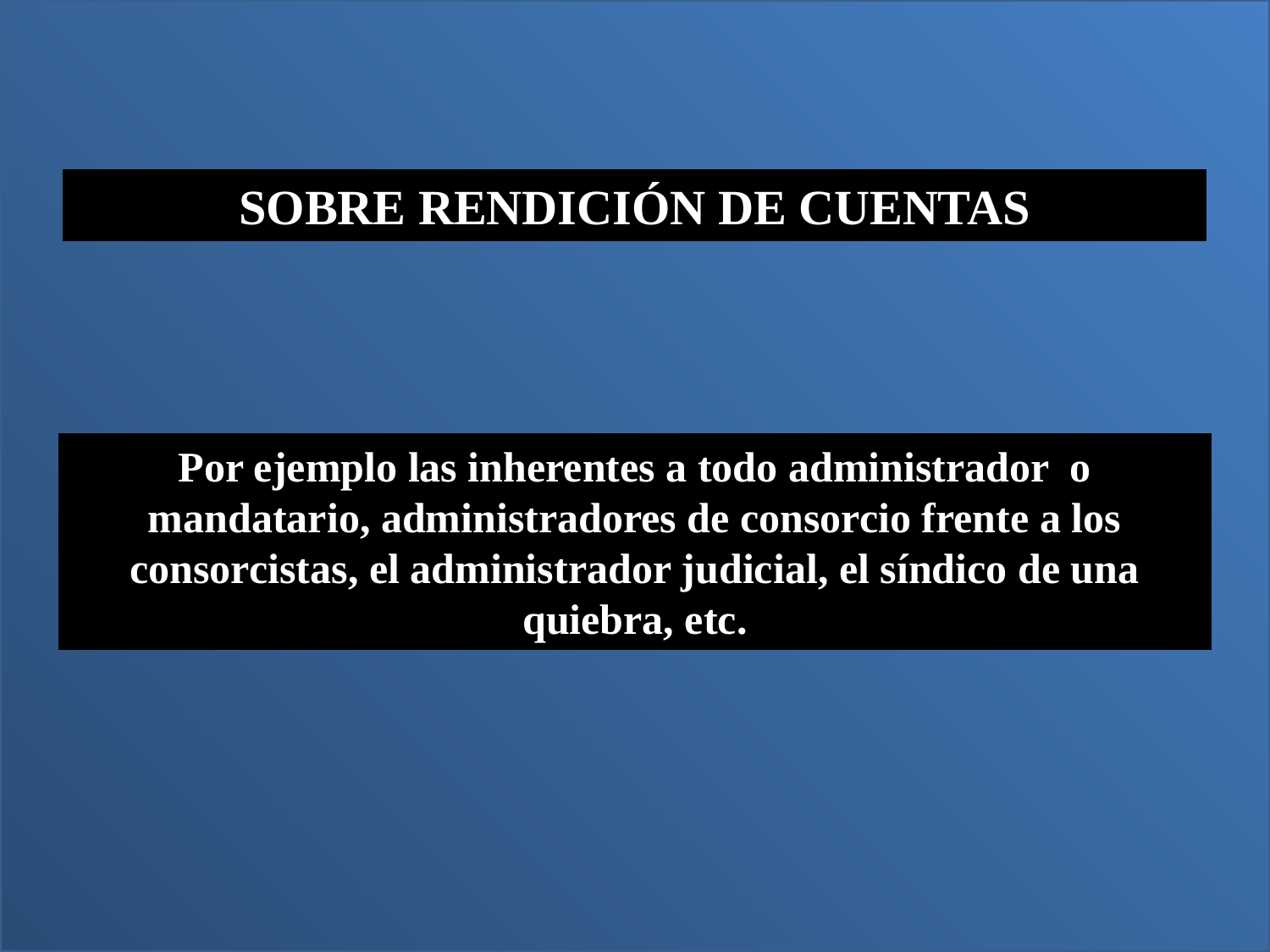

SOBRE RENDICIÓN DE CUENTAS
Por ejemplo las inherentes a todo administrador  o mandatario, administradores de consorcio frente a los consorcistas, el administrador judicial, el síndico de una quiebra, etc.